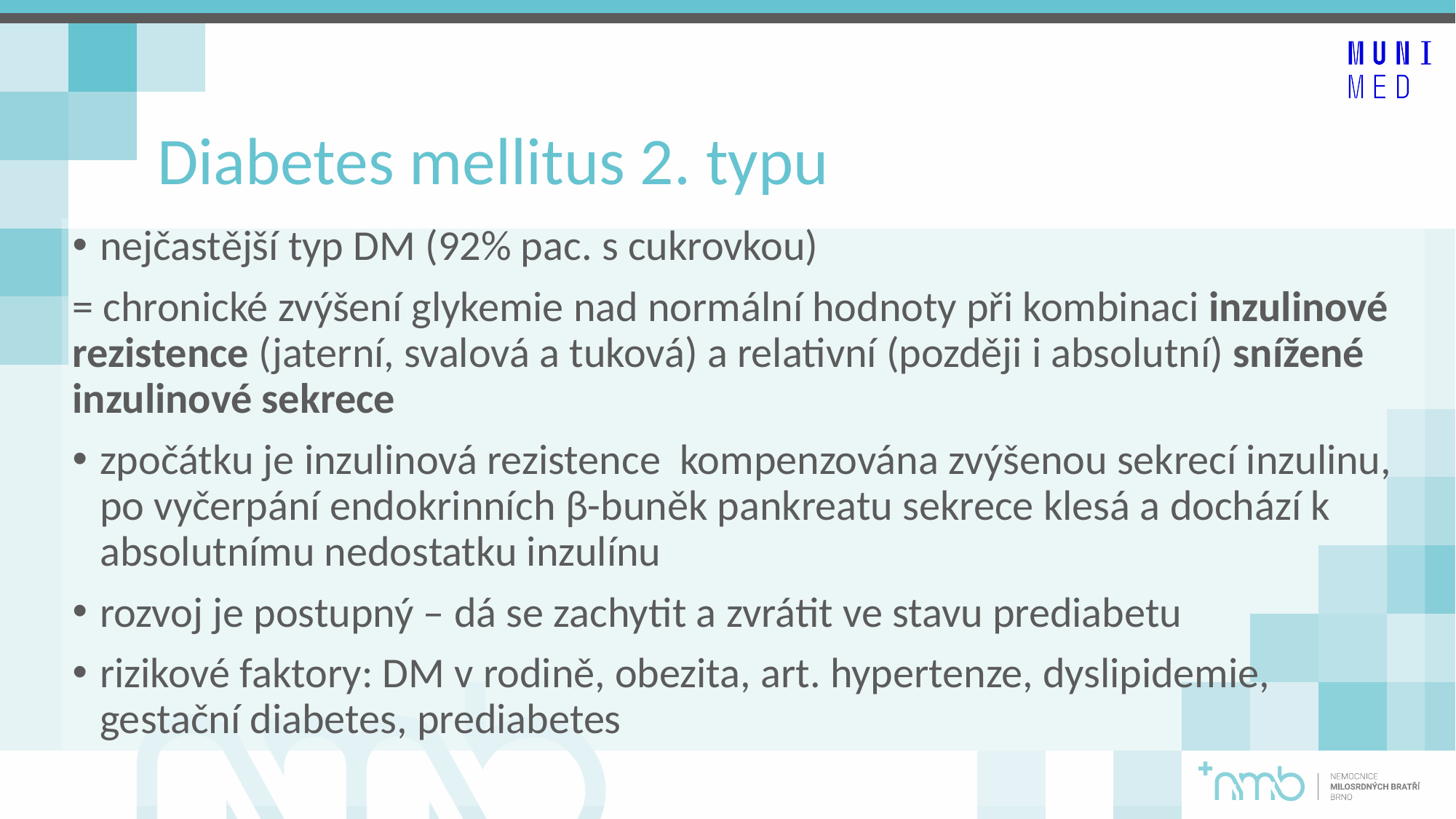

# Diabetes mellitus 2. typu
nejčastější typ DM (92% pac. s cukrovkou)
= chronické zvýšení glykemie nad normální hodnoty při kombinaci inzulinové rezistence (jaterní, svalová a tuková) a relativní (později i absolutní) snížené inzulinové sekrece
zpočátku je inzulinová rezistence  kompenzována zvýšenou sekrecí inzulinu, po vyčerpání endokrinních β-buněk pankreatu sekrece klesá a dochází k absolutnímu nedostatku inzulínu
rozvoj je postupný – dá se zachytit a zvrátit ve stavu prediabetu
rizikové faktory: DM v rodině, obezita, art. hypertenze, dyslipidemie, gestační diabetes, prediabetes